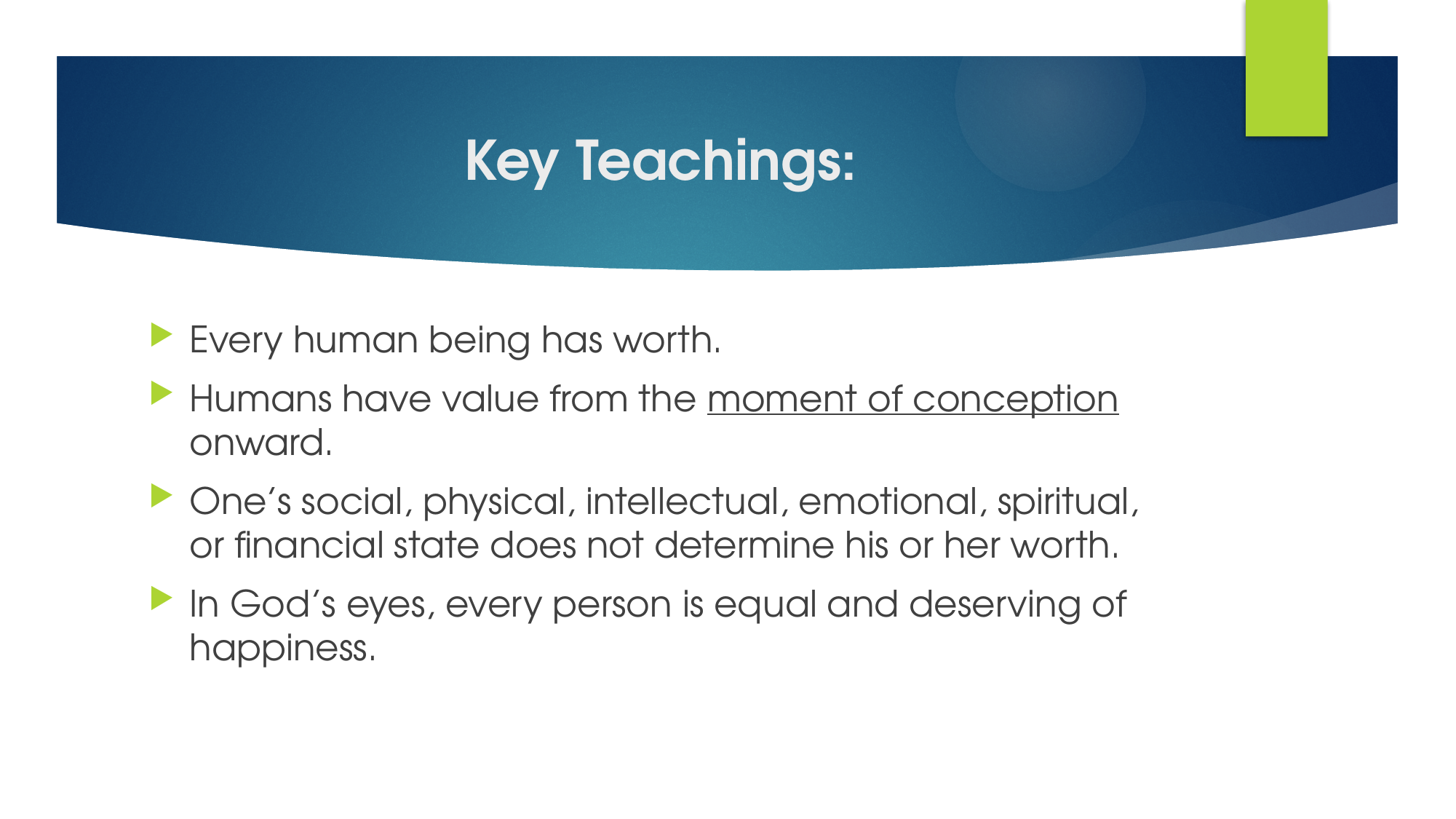

# Key Teachings:
Every human being has worth.
Humans have value from the moment of conception onward.
One’s social, physical, intellectual, emotional, spiritual, or financial state does not determine his or her worth.
In God’s eyes, every person is equal and deserving of happiness.